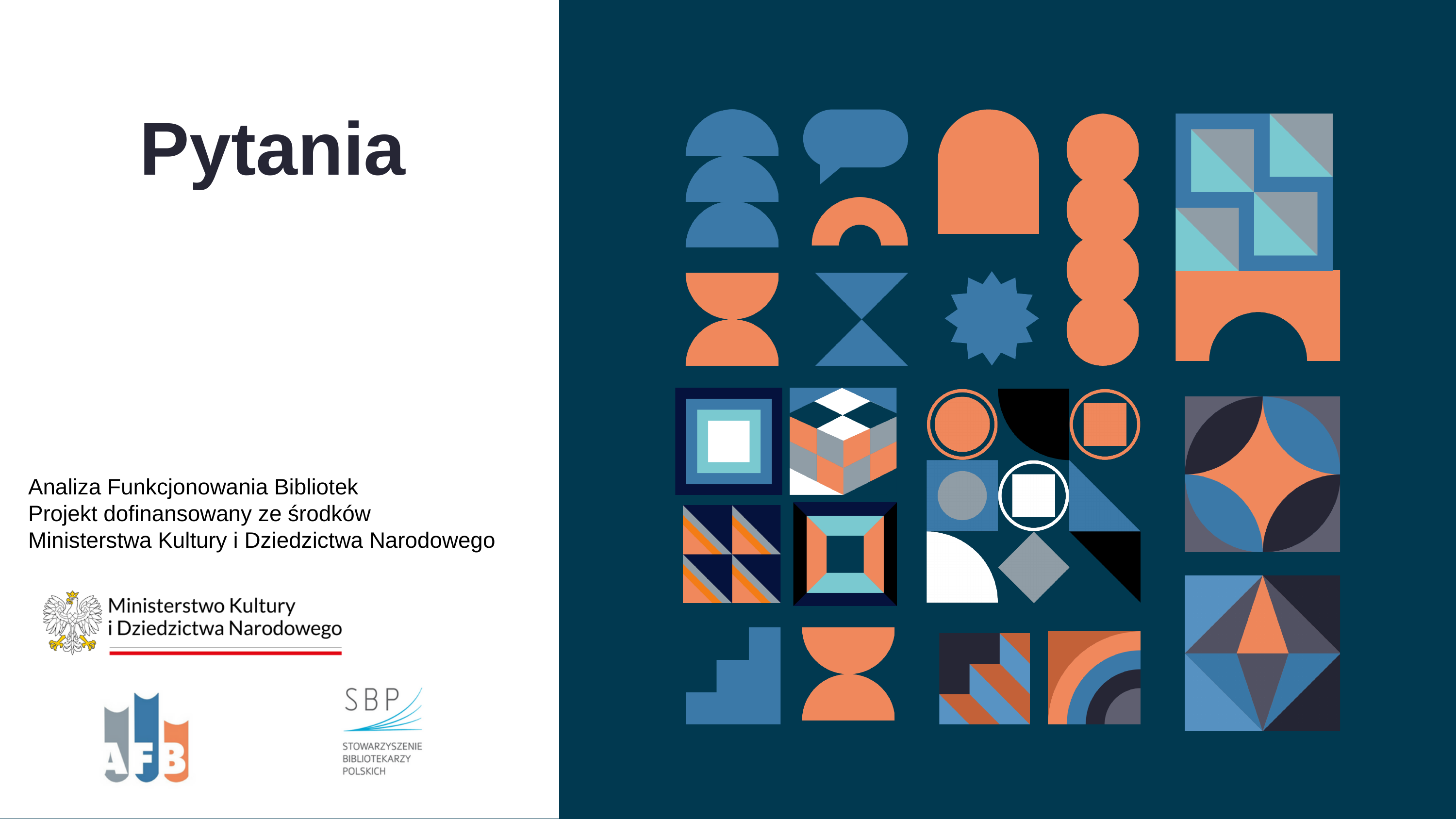

Pytania

Analiza Funkcjonowania Bibliotek
Projekt dofinansowany ze środków
Ministerstwa Kultury i Dziedzictwa Narodowego